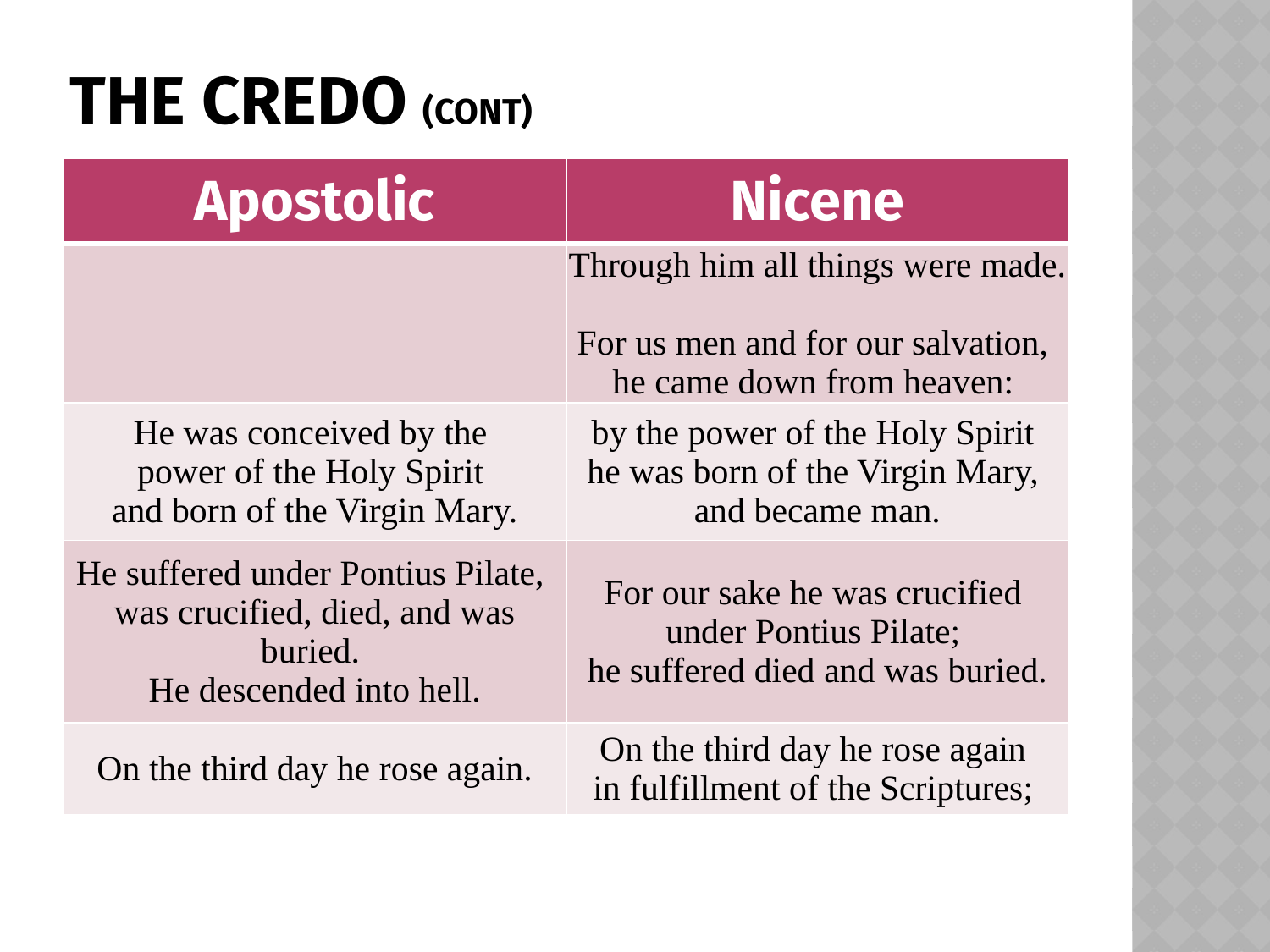

# The credo (cont)
| Apostolic | Nicene |
| --- | --- |
|  | Through him all things were made. For us men and for our salvation, he came down from heaven: |
| He was conceived by the power of the Holy Spirit and born of the Virgin Mary. | by the power of the Holy Spirit he was born of the Virgin Mary, and became man. |
| He suffered under Pontius Pilate, was crucified, died, and was buried. He descended into hell. | For our sake he was crucified under Pontius Pilate; he suffered died and was buried. |
| On the third day he rose again. | On the third day he rose again in fulfillment of the Scriptures; |